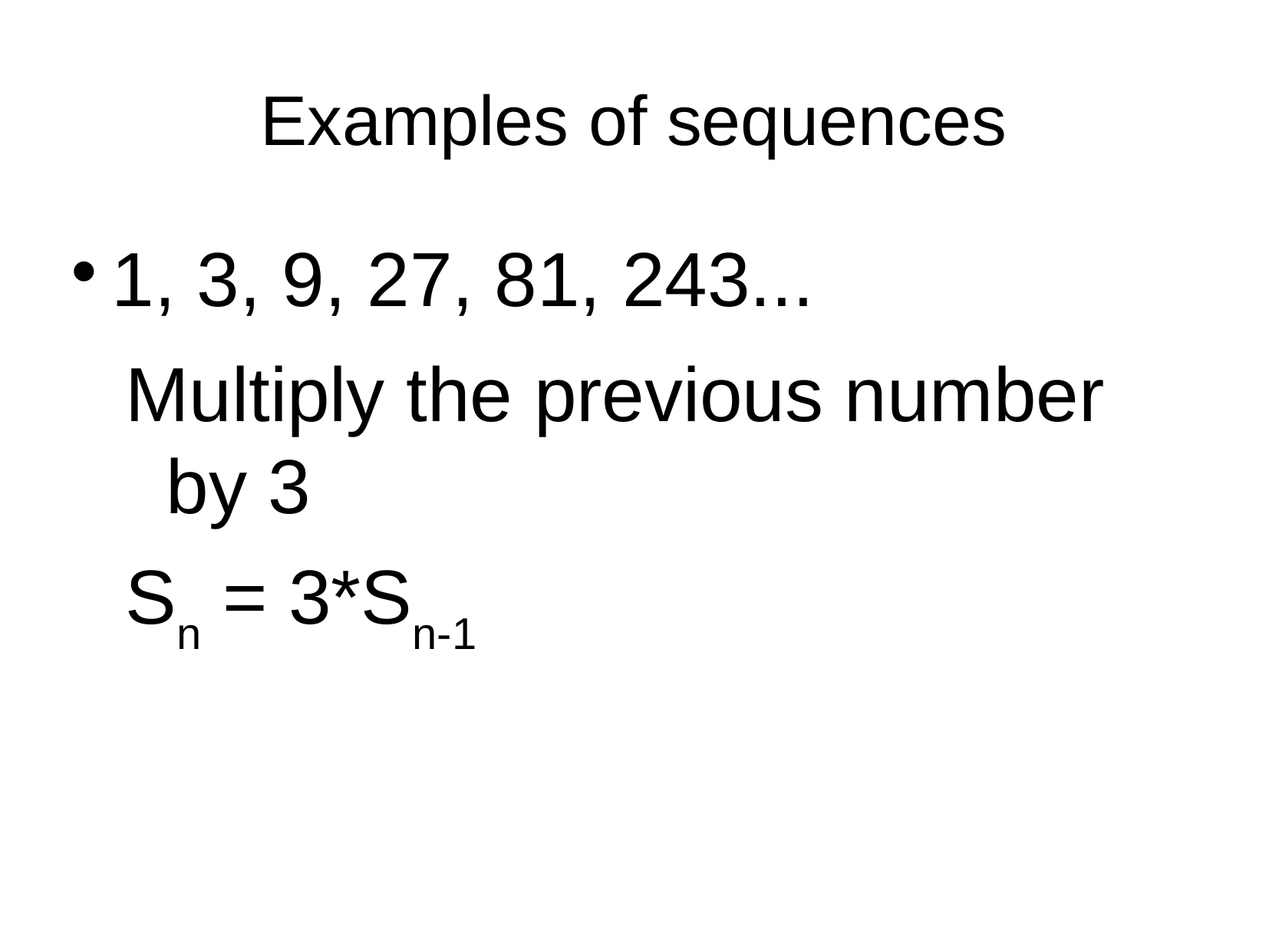

# Examples of sequences
1, 3, 9, 27, 81, 243...
Multiply the previous number by 3
Sn = 3*Sn-1